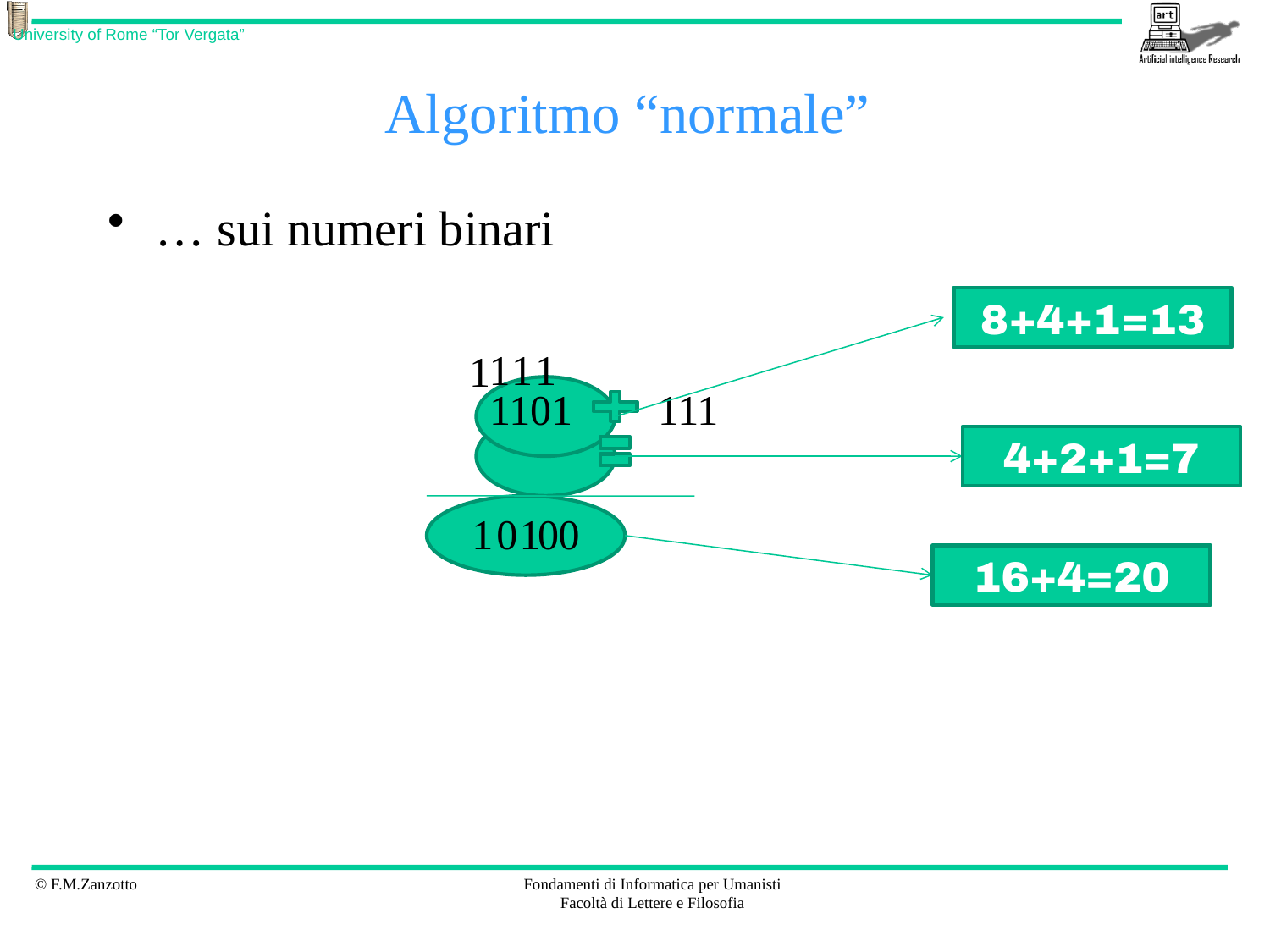

# Algoritmo “normale”
… sui numeri binari
8+4+1=13
1
1
1
1

1101
111

4+2+1=7

0
1
0
0
1
16+4=20